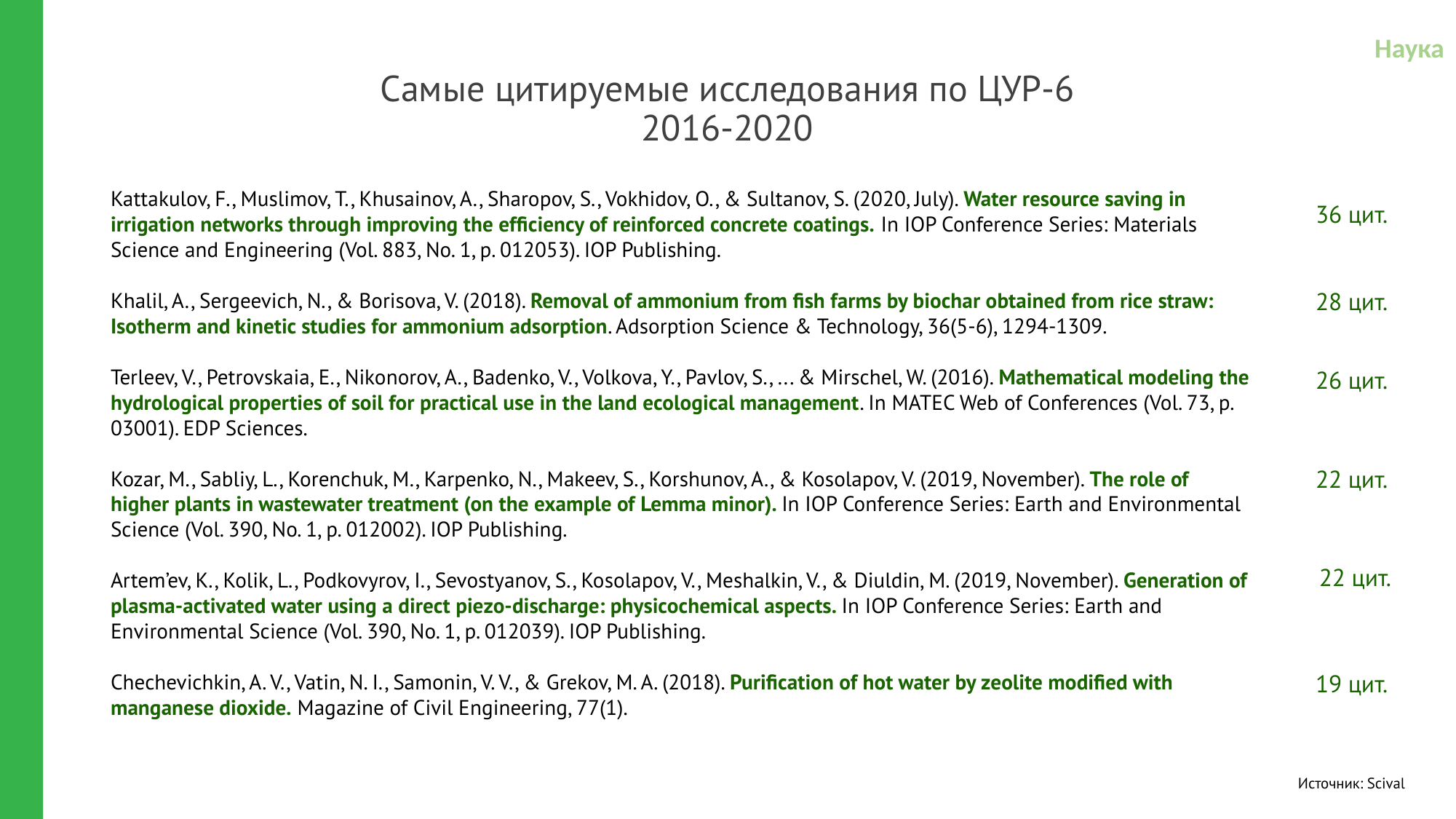

Наука
Самые цитируемые исследования по ЦУР-6
2016-2020

Kattakulov, F., Muslimov, T., Khusainov, A., Sharopov, S., Vokhidov, O., & Sultanov, S. (2020, July). Water resource saving in irrigation networks through improving the efficiency of reinforced concrete coatings. In IOP Conference Series: Materials Science and Engineering (Vol. 883, No. 1, p. 012053). IOP Publishing.

Khalil, A., Sergeevich, N., & Borisova, V. (2018). Removal of ammonium from fish farms by biochar obtained from rice straw: Isotherm and kinetic studies for ammonium adsorption. Adsorption Science & Technology, 36(5-6), 1294-1309.

Terleev, V., Petrovskaia, E., Nikonorov, A., Badenko, V., Volkova, Y., Pavlov, S., ... & Mirschel, W. (2016). Mathematical modeling the hydrological properties of soil for practical use in the land ecological management. In MATEC Web of Conferences (Vol. 73, p. 03001). EDP Sciences.

Kozar, M., Sabliy, L., Korenchuk, M., Karpenko, N., Makeev, S., Korshunov, A., & Kosolapov, V. (2019, November). The role of higher plants in wastewater treatment (on the example of Lemma minor). In IOP Conference Series: Earth and Environmental Science (Vol. 390, No. 1, p. 012002). IOP Publishing.

Artem’ev, K., Kolik, L., Podkovyrov, I., Sevostyanov, S., Kosolapov, V., Meshalkin, V., & Diuldin, M. (2019, November). Generation of plasma-activated water using a direct piezo-discharge: physicochemical aspects. In IOP Conference Series: Earth and Environmental Science (Vol. 390, No. 1, p. 012039). IOP Publishing.

Chechevichkin, A. V., Vatin, N. I., Samonin, V. V., & Grekov, M. A. (2018). Purification of hot water by zeolite modified with manganese dioxide. Magazine of Civil Engineering, 77(1).
36 цит.
28 цит.
26 цит.
22 цит.
22 цит.
19 цит.
Источник: Scival